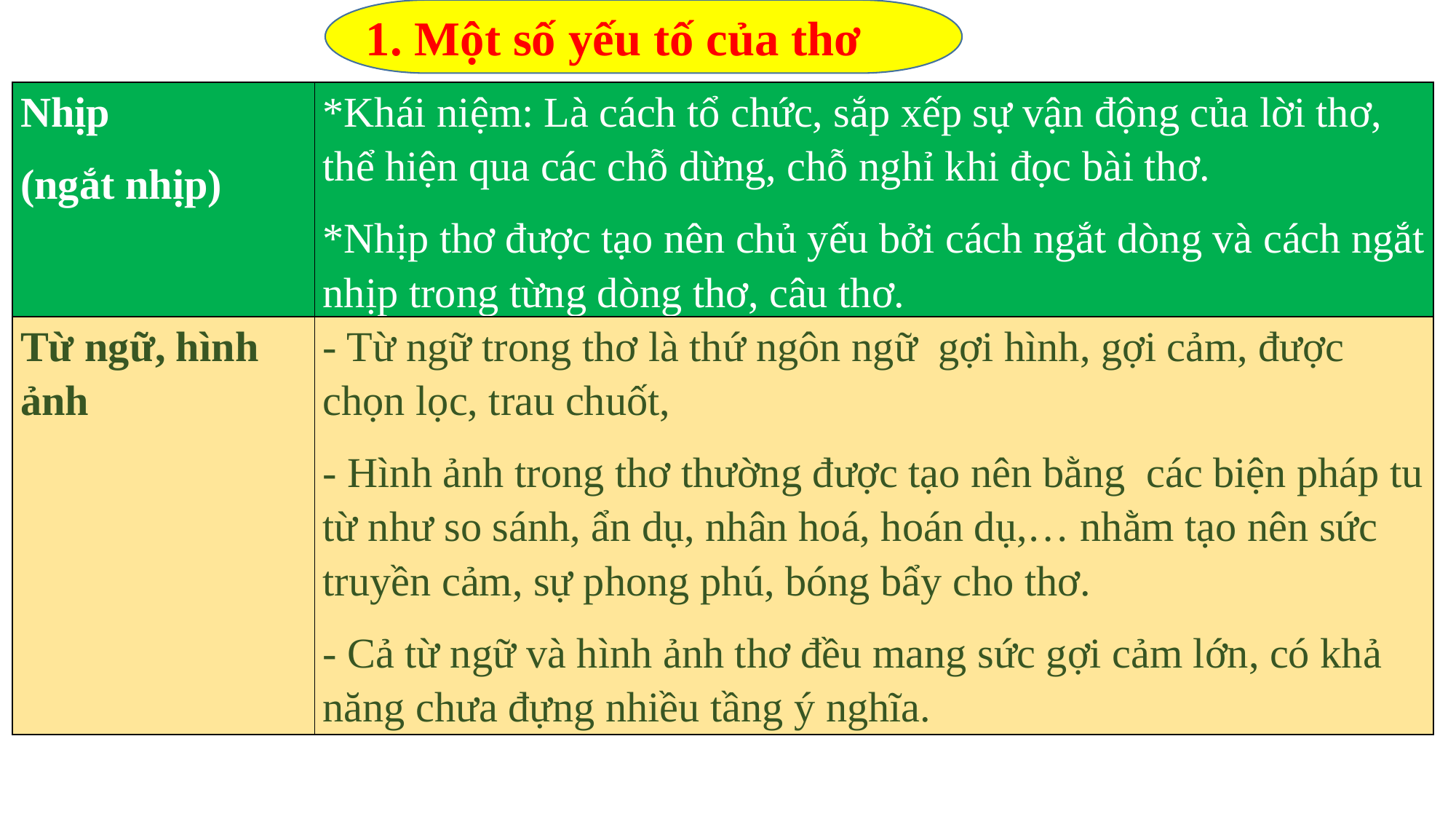

1. Một số yếu tố của thơ
| Nhịp (ngắt nhịp) | \*Khái niệm: Là cách tổ chức, sắp xếp sự vận động của lời thơ, thể hiện qua các chỗ dừng, chỗ nghỉ khi đọc bài thơ. \*Nhịp thơ được tạo nên chủ yếu bởi cách ngắt dòng và cách ngắt nhịp trong từng dòng thơ, câu thơ. |
| --- | --- |
| Từ ngữ, hình ảnh | - Từ ngữ trong thơ là thứ ngôn ngữ gợi hình, gợi cảm, được chọn lọc, trau chuốt, - Hình ảnh trong thơ thường được tạo nên bằng các biện pháp tu từ như so sánh, ẩn dụ, nhân hoá, hoán dụ,… nhằm tạo nên sức truyền cảm, sự phong phú, bóng bẩy cho thơ. - Cả từ ngữ và hình ảnh thơ đều mang sức gợi cảm lớn, có khả năng chưa đựng nhiều tầng ý nghĩa. |